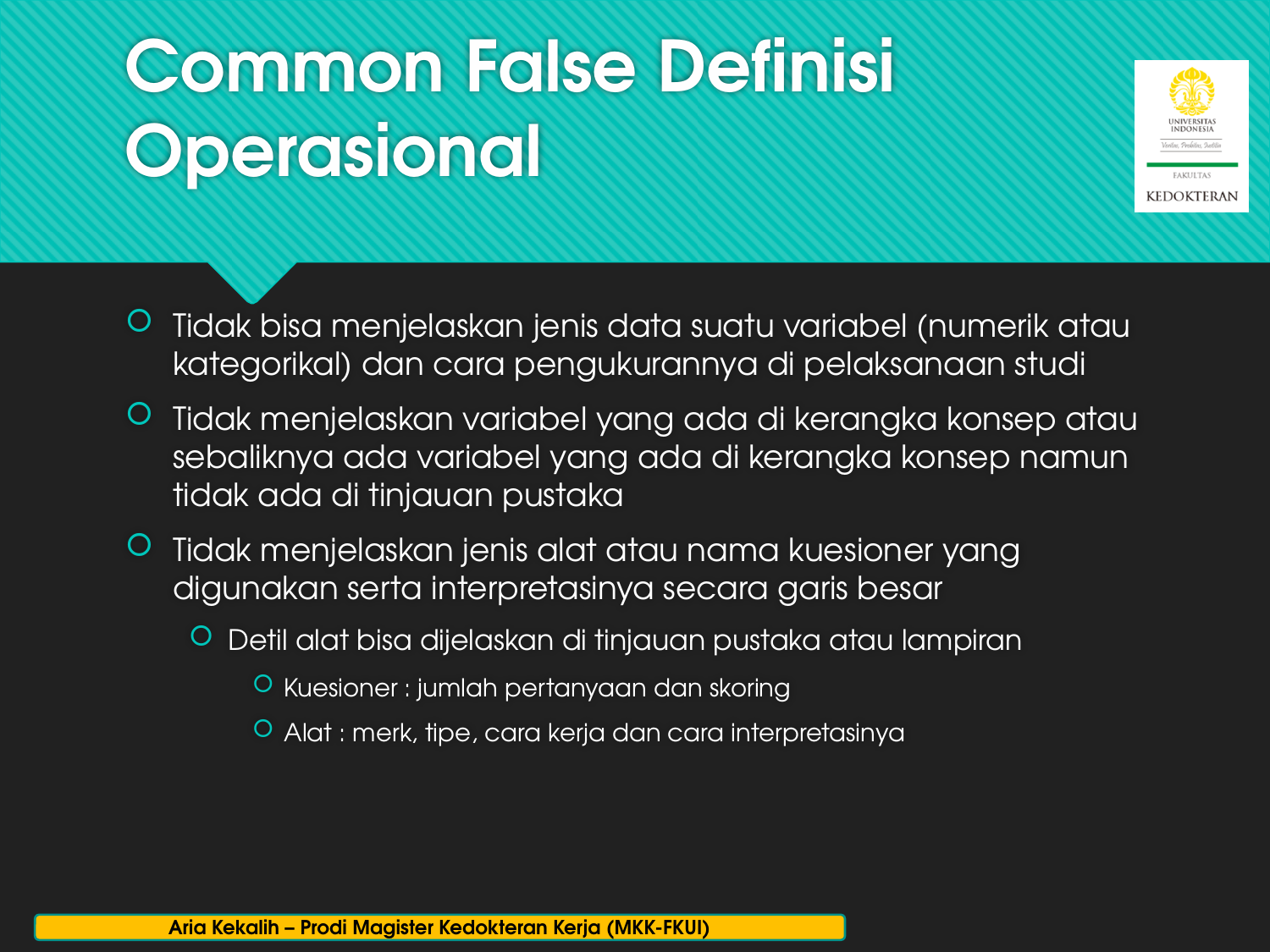

# Common False Definisi Operasional
Tidak bisa menjelaskan jenis data suatu variabel (numerik atau kategorikal) dan cara pengukurannya di pelaksanaan studi
Tidak menjelaskan variabel yang ada di kerangka konsep atau sebaliknya ada variabel yang ada di kerangka konsep namun tidak ada di tinjauan pustaka
Tidak menjelaskan jenis alat atau nama kuesioner yang digunakan serta interpretasinya secara garis besar
Detil alat bisa dijelaskan di tinjauan pustaka atau lampiran
Kuesioner : jumlah pertanyaan dan skoring
Alat : merk, tipe, cara kerja dan cara interpretasinya